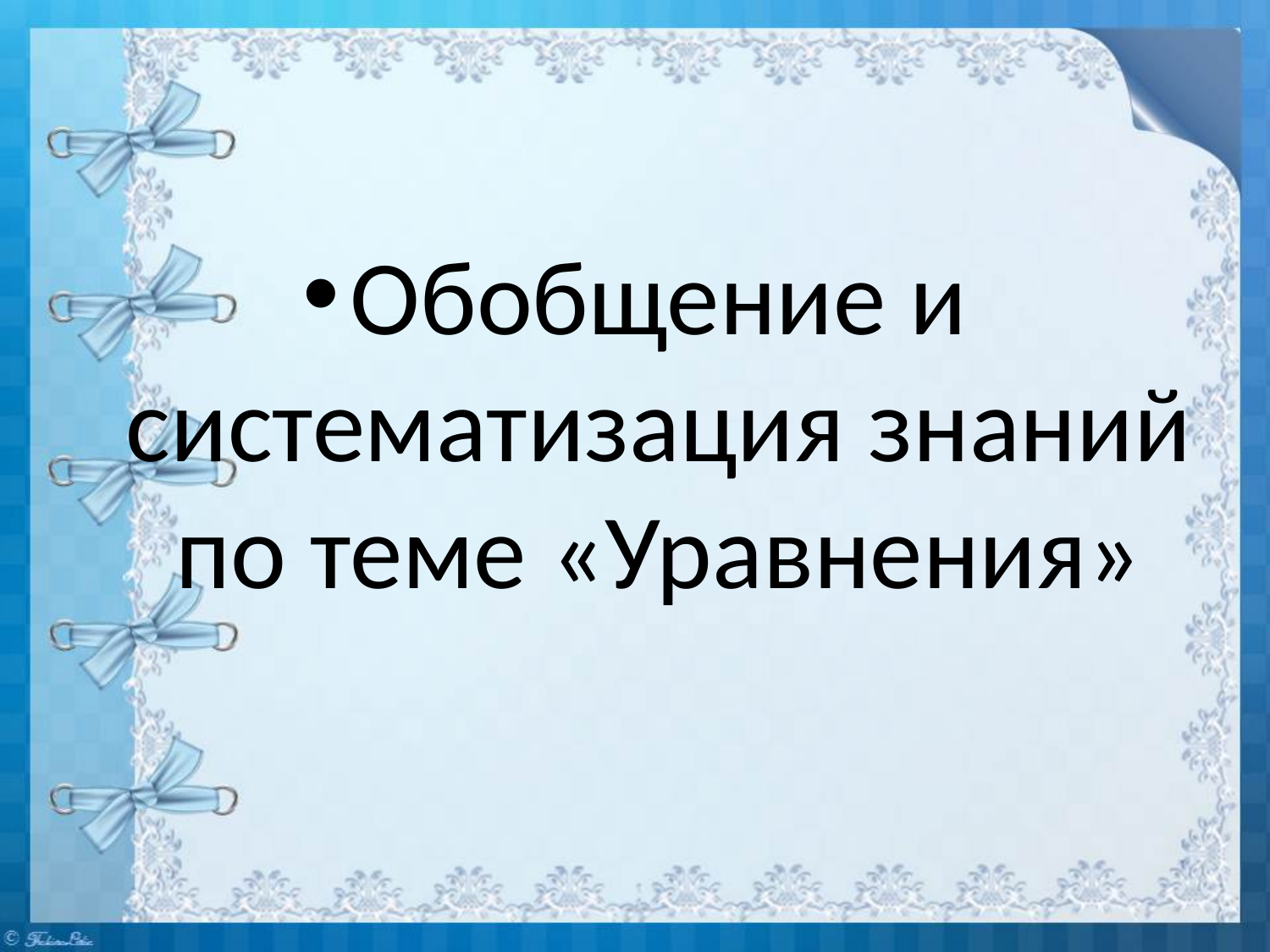

#
Обобщение и систематизация знаний по теме «Уравнения»